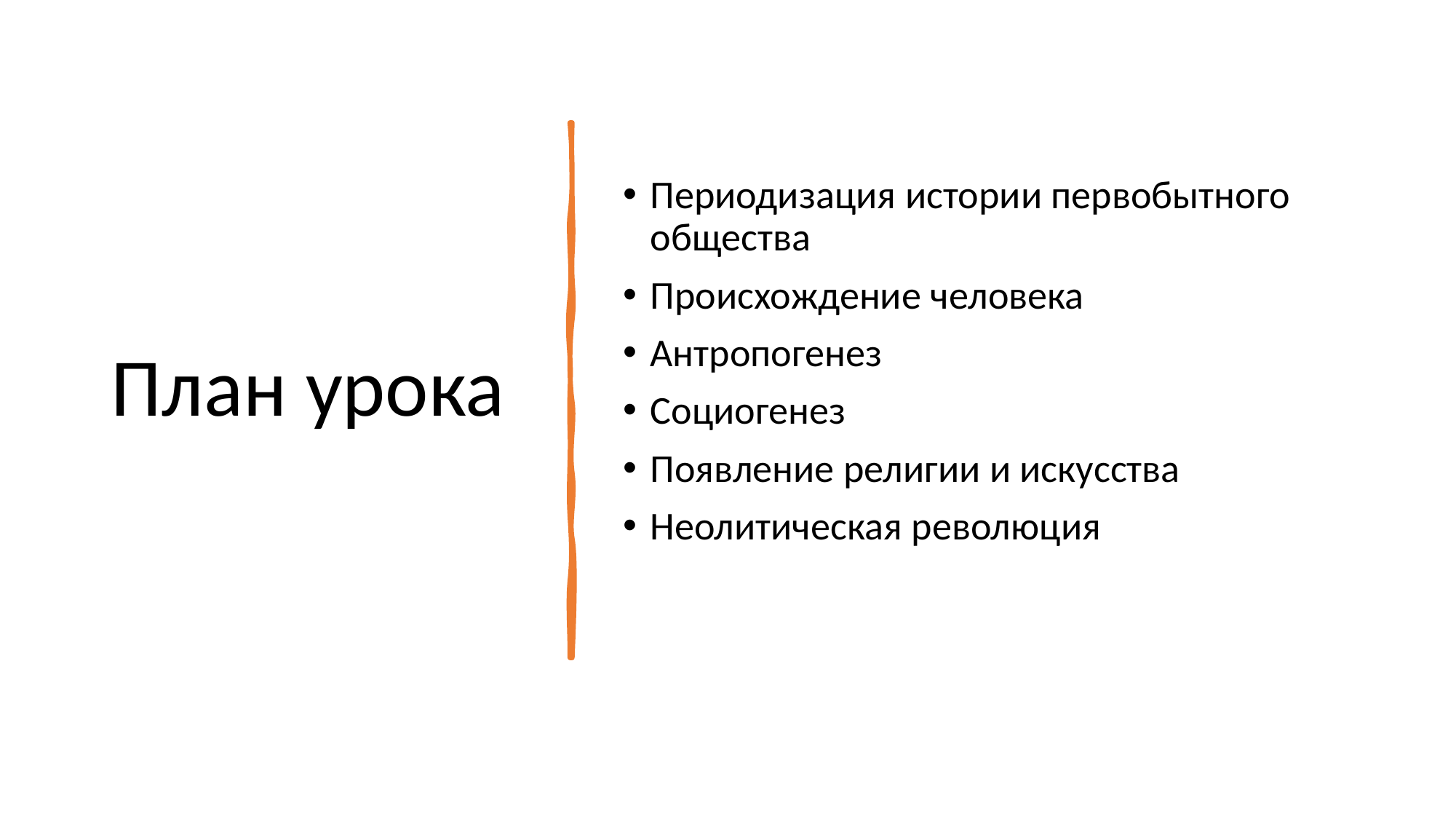

# План урока
Периодизация истории первобытного общества
Происхождение человека
Антропогенез
Социогенез
Появление религии и искусства
Неолитическая революция